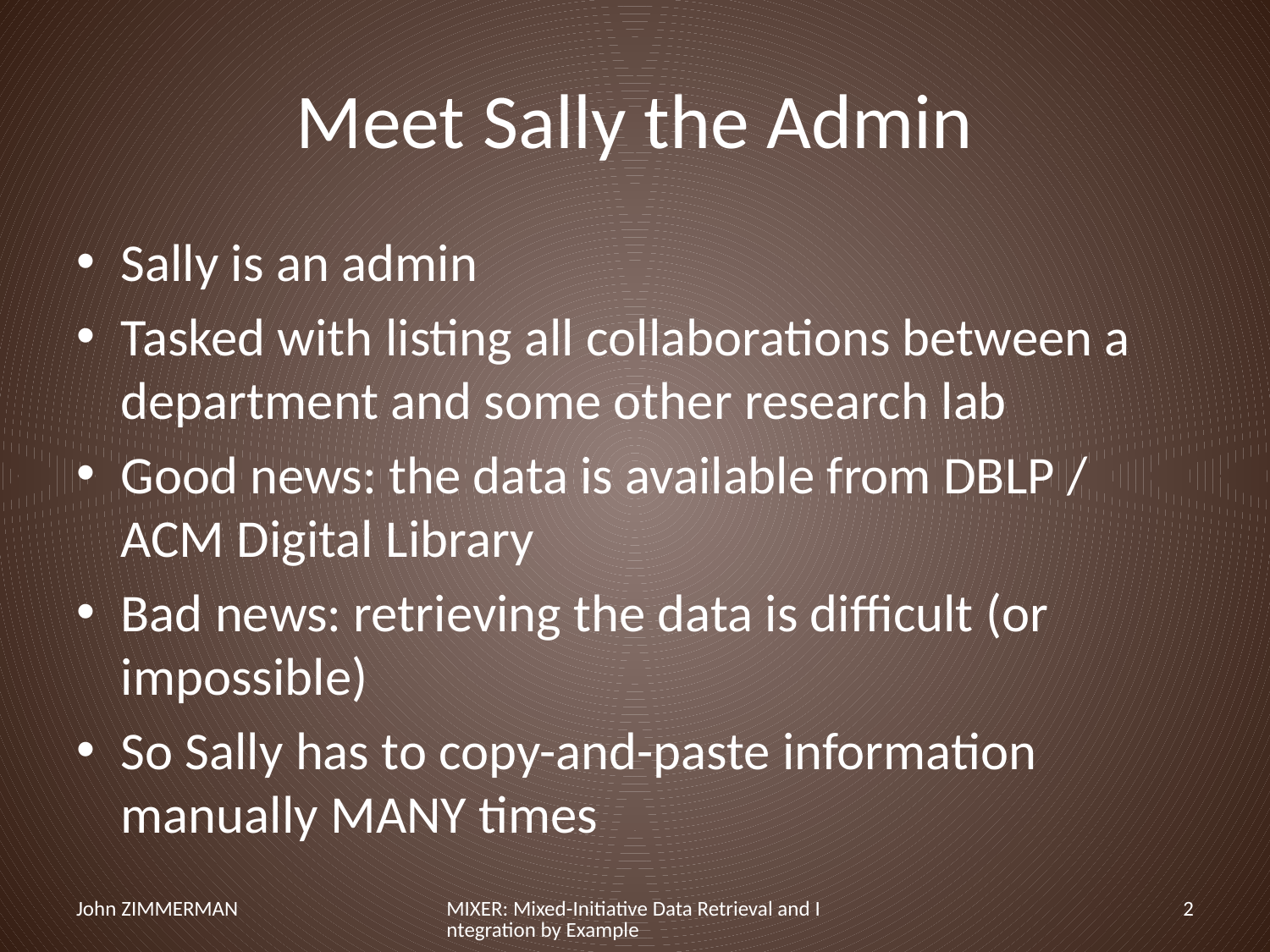

# Meet Sally the Admin
Sally is an admin
Tasked with listing all collaborations between a department and some other research lab
Good news: the data is available from DBLP / ACM Digital Library
Bad news: retrieving the data is difficult (or impossible)
So Sally has to copy-and-paste information manually MANY times
John ZIMMERMAN
MIXER: Mixed-Initiative Data Retrieval and Integration by Example
2